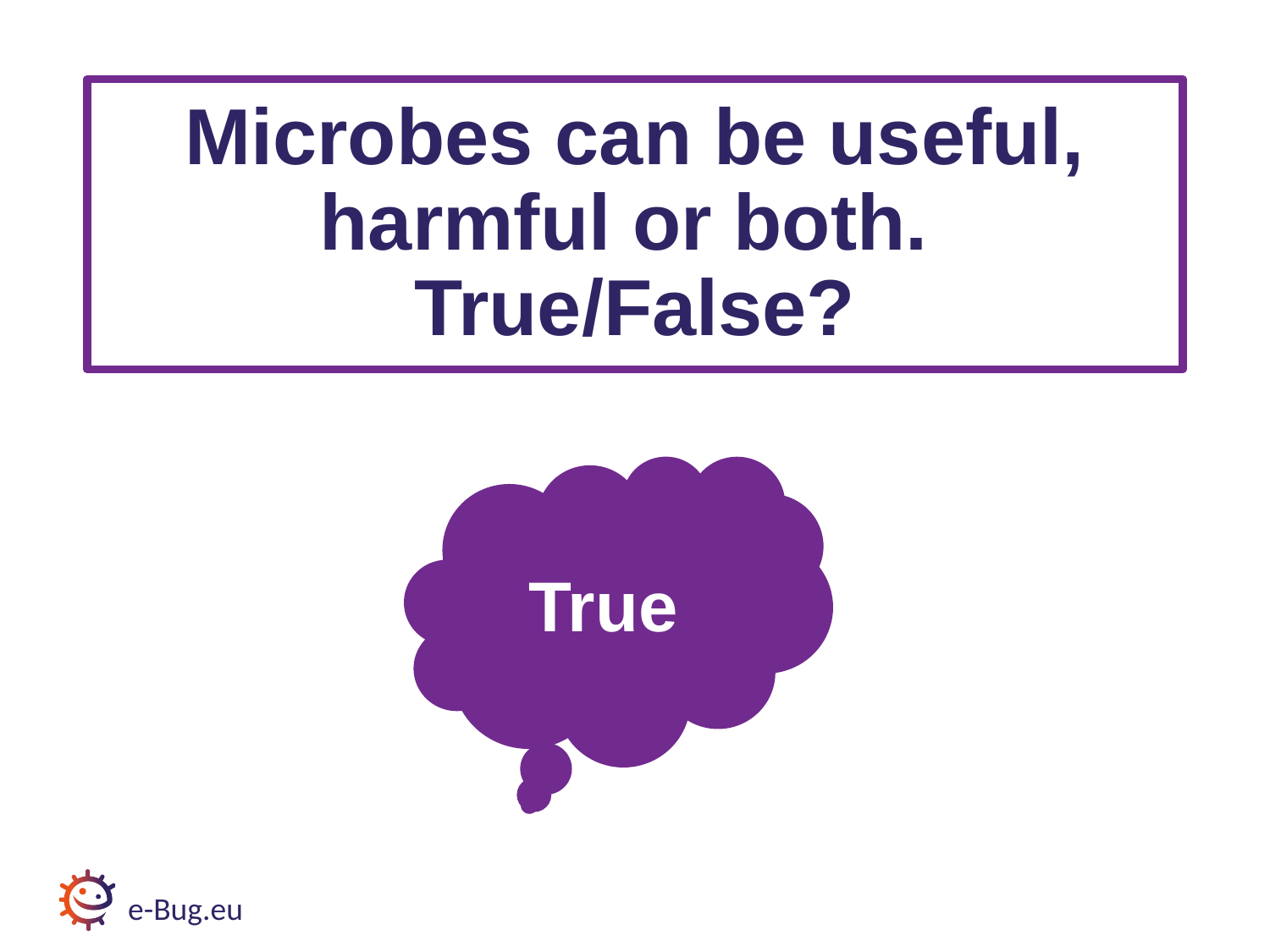

# Microbes can be useful, harmful or both. True/False?
True
e-Bug.eu